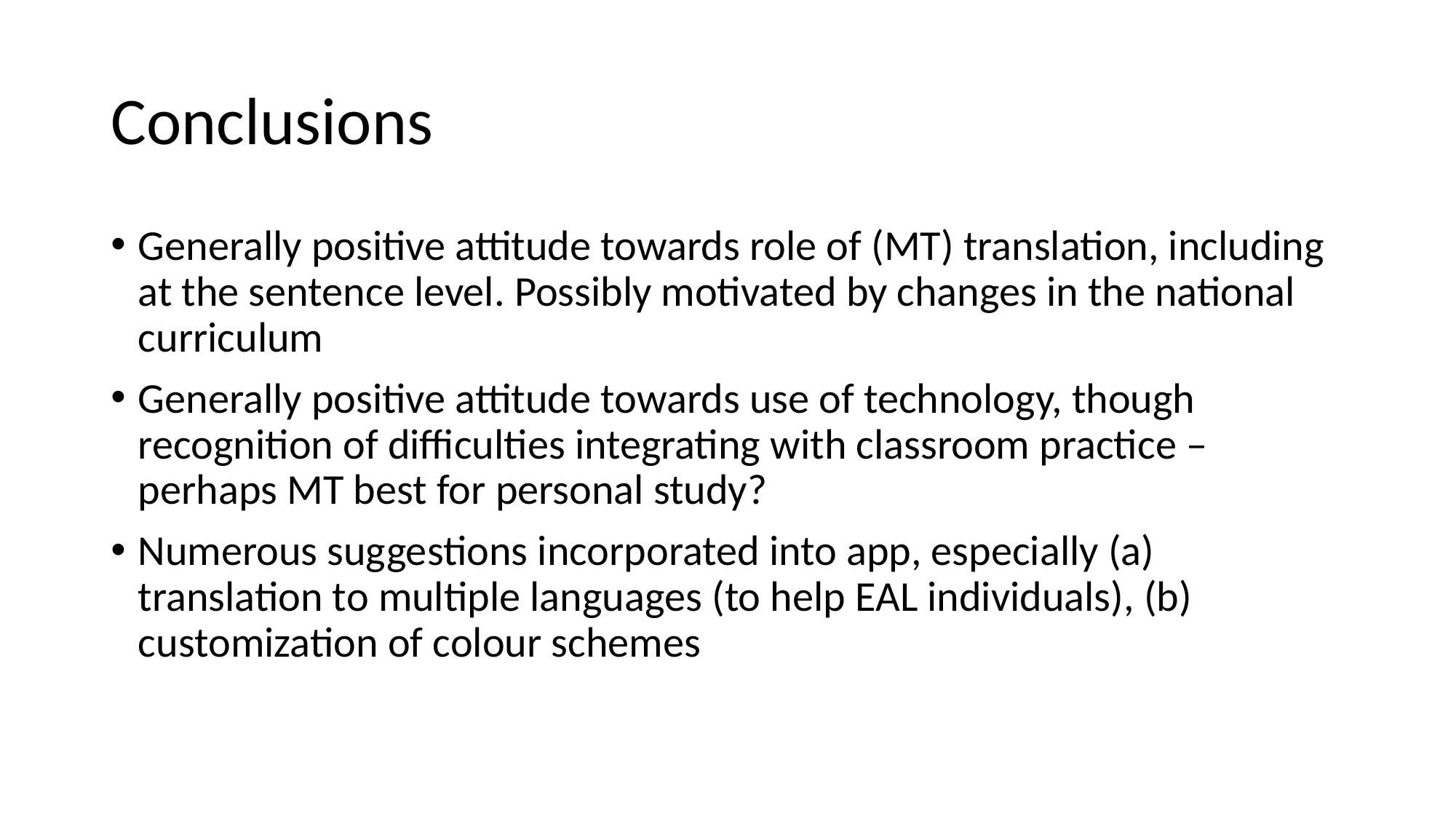

# Conclusions
Generally positive attitude towards role of (MT) translation, including at the sentence level. Possibly motivated by changes in the national curriculum
Generally positive attitude towards use of technology, though recognition of difficulties integrating with classroom practice – perhaps MT best for personal study?
Numerous suggestions incorporated into app, especially (a) translation to multiple languages (to help EAL individuals), (b) customization of colour schemes